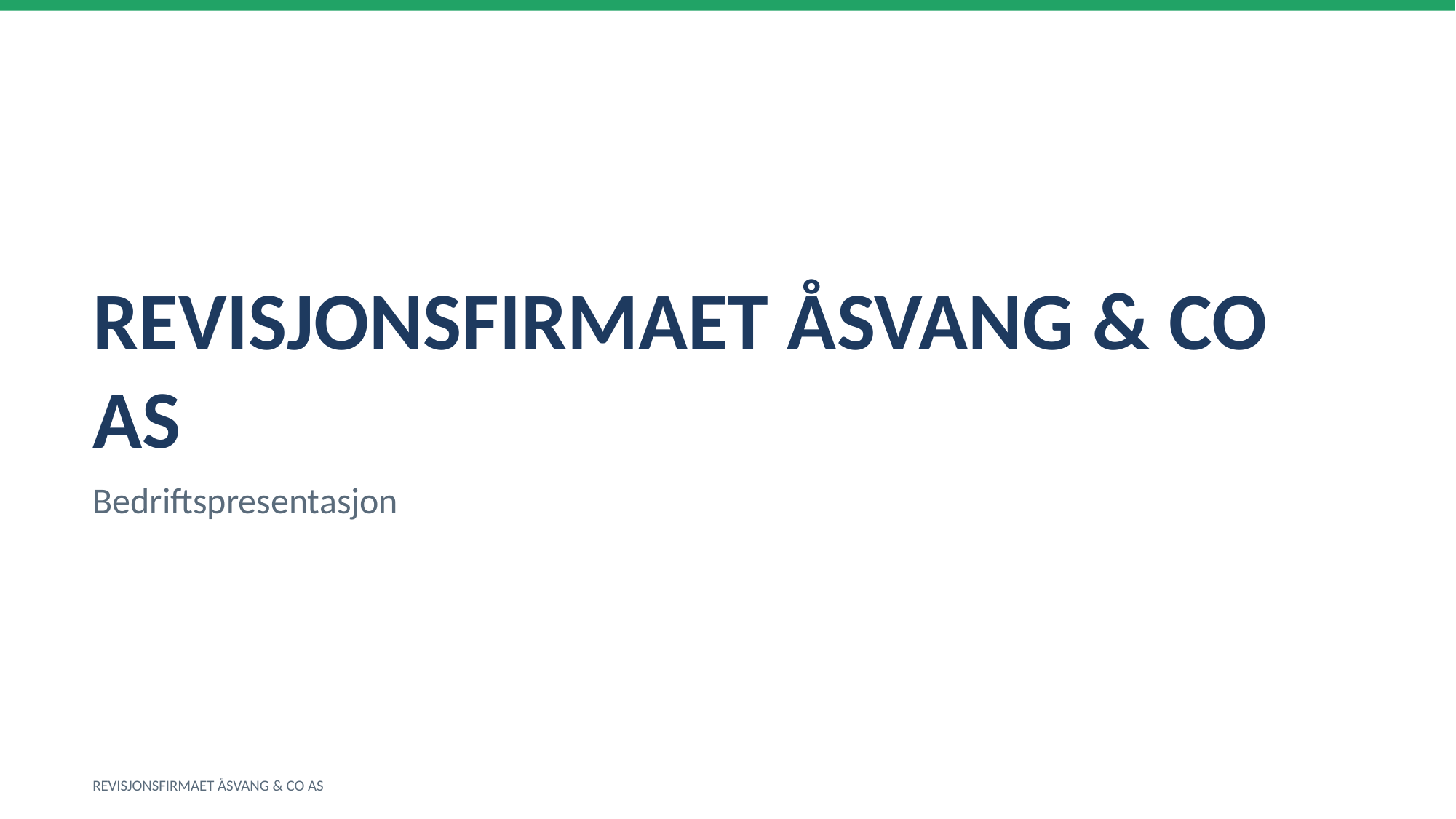

REVISJONSFIRMAET ÅSVANG & CO AS
Bedriftspresentasjon
REVISJONSFIRMAET ÅSVANG & CO AS